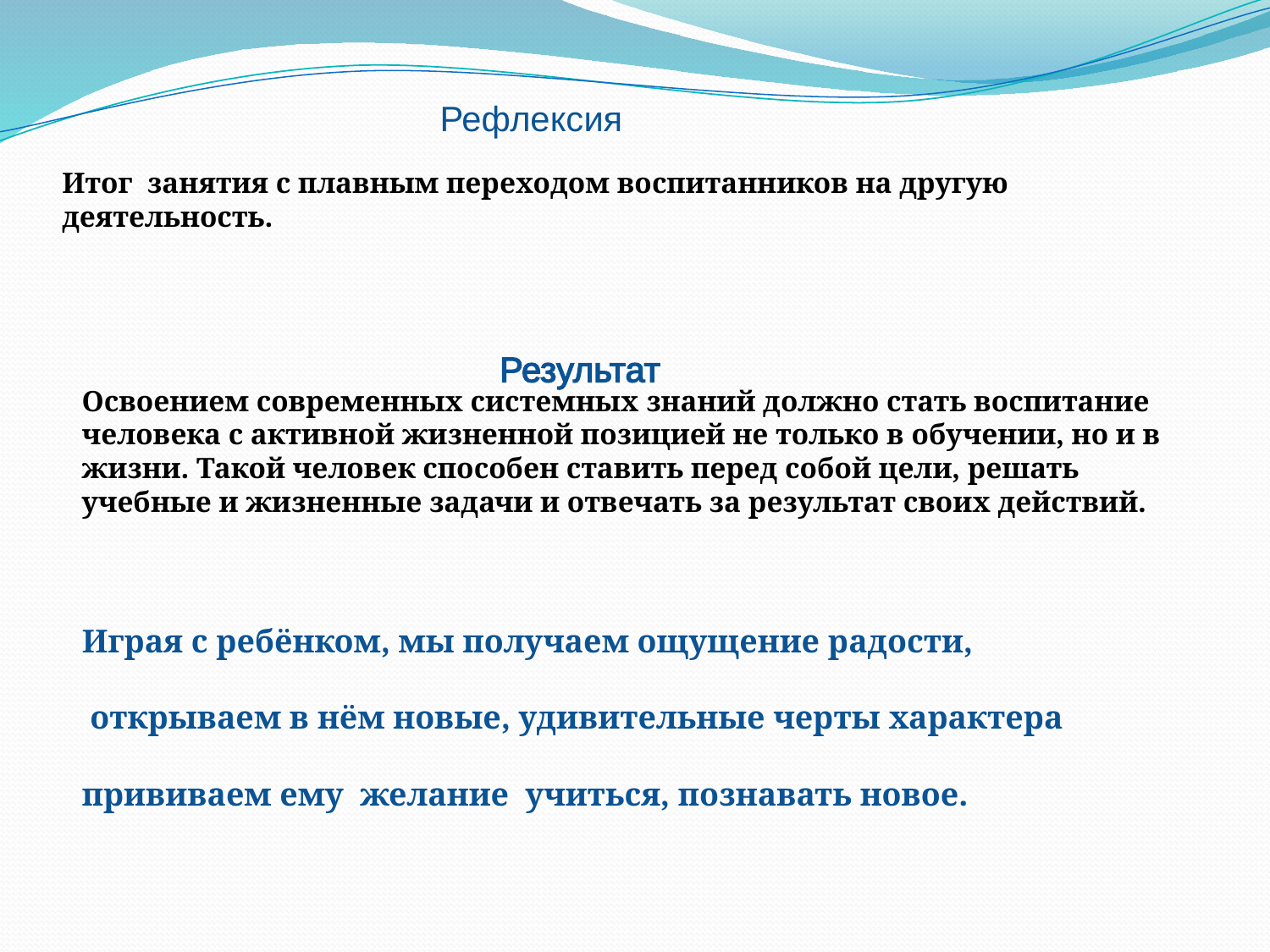

# Рефлексия
Итог  занятия с плавным переходом воспитанников на другую деятельность.

                                                     Результат

Освоением современных системных знаний должно стать воспитание человека с активной жизненной позицией не только в обучении, но и в жизни. Такой человек способен ставить перед собой цели, решать учебные и жизненные задачи и отвечать за результат своих действий.
Играя с ребёнком, мы получаем ощущение радости,

 открываем в нём новые, удивительные черты характера прививаем ему  желание  учиться, познавать новое.